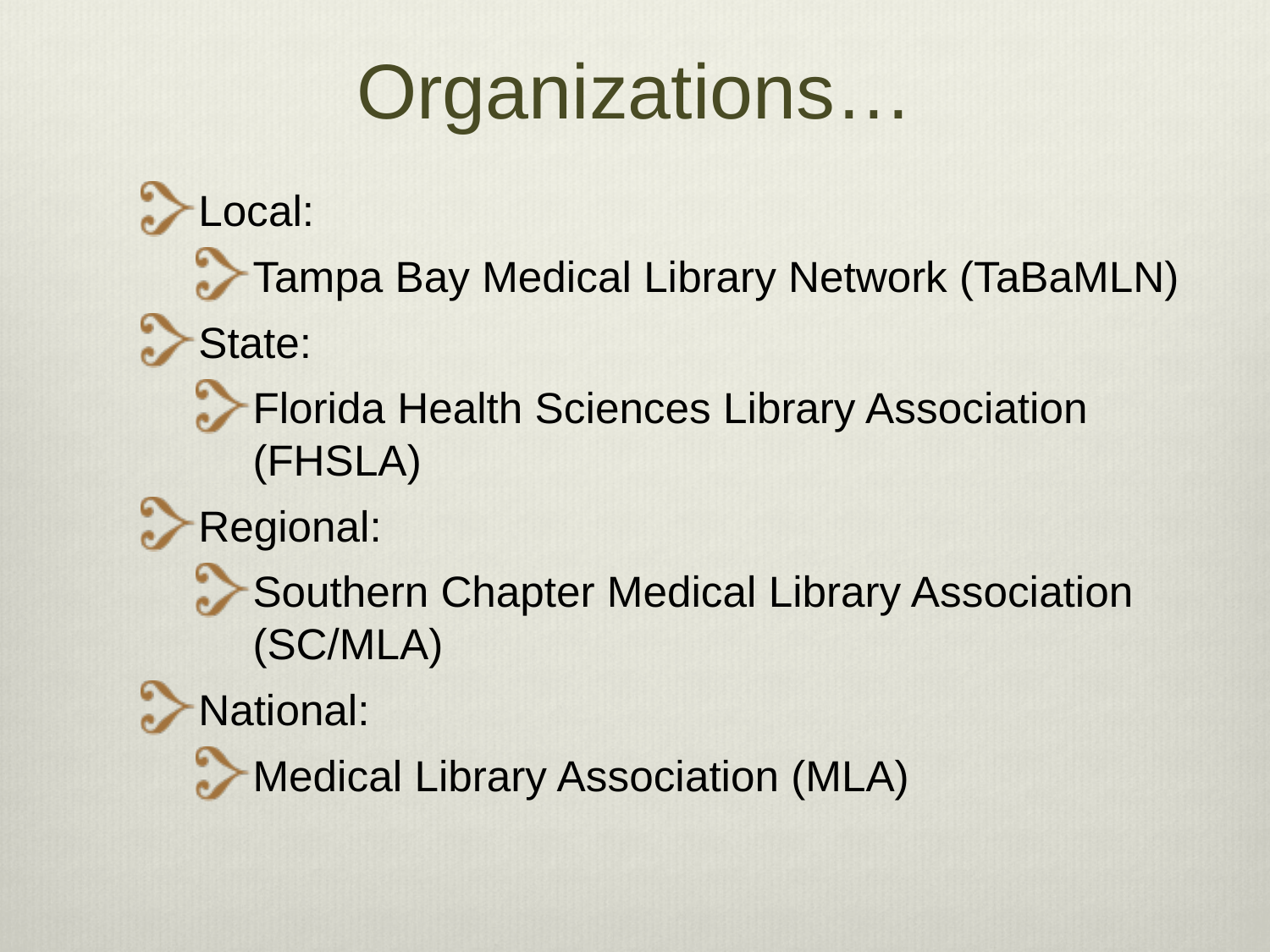

# Organizations…
Local:
Tampa Bay Medical Library Network (TaBaMLN)
State:
Florida Health Sciences Library Association (FHSLA)
Regional:
Southern Chapter Medical Library Association (SC/MLA)
National:
Medical Library Association (MLA)